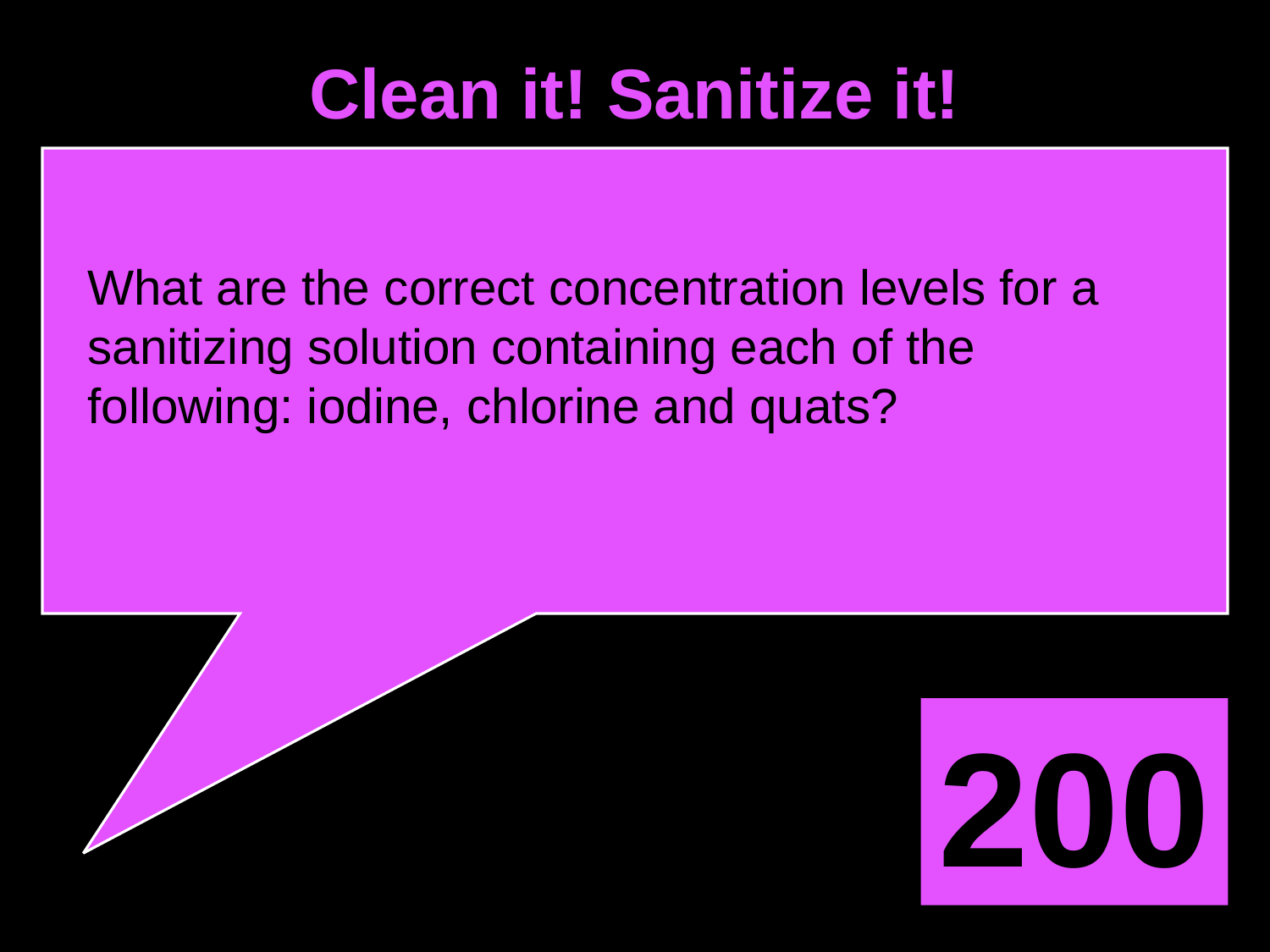

Clean it! Sanitize it!

What are the correct concentration levels for a sanitizing solution containing each of the following: iodine, chlorine and quats?
200